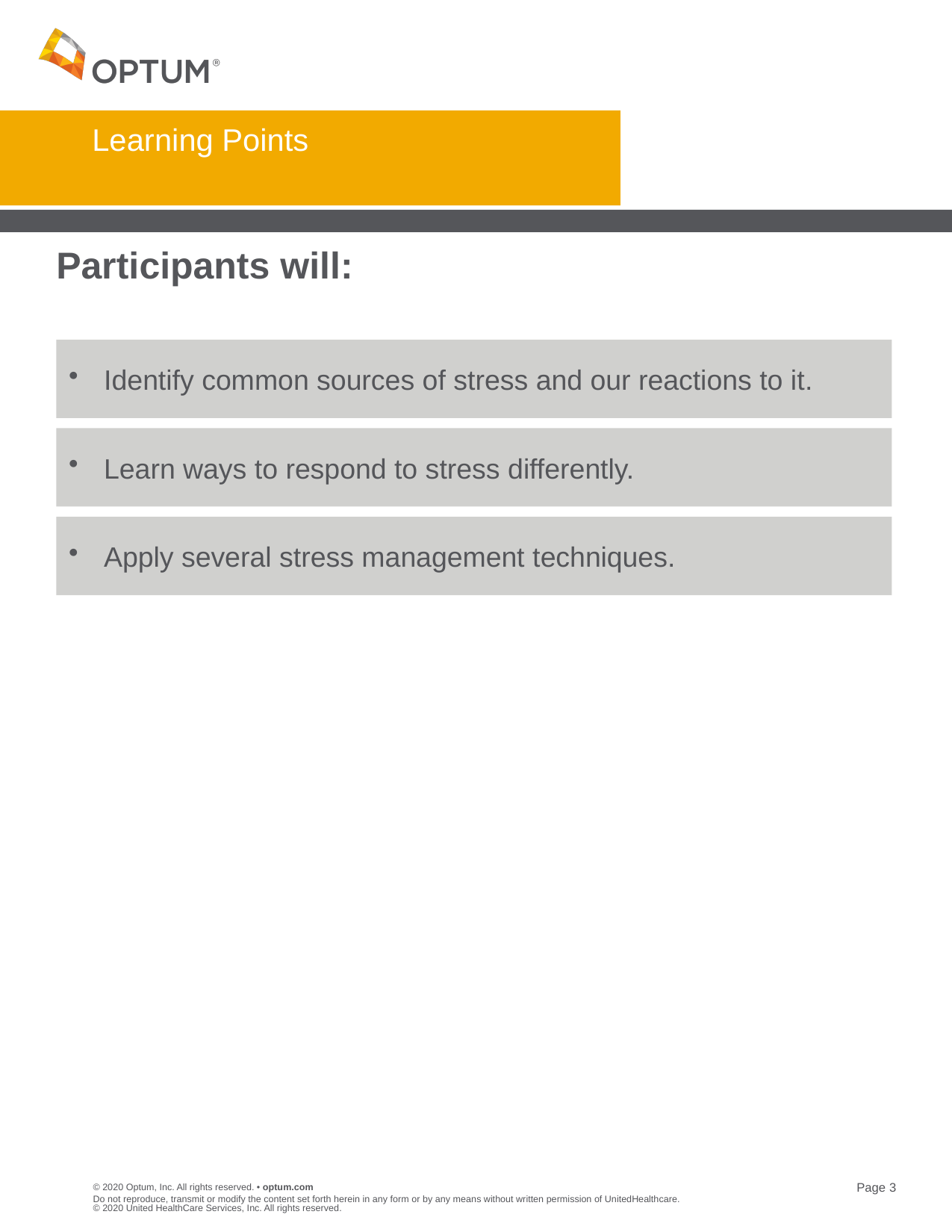

# Learning Points
Participants will:
Identify common sources of stress and our reactions to it.
Learn ways to respond to stress differently.
Apply several stress management techniques.
Do not reproduce, transmit or modify the content set forth herein in any form or by any means without written permission of UnitedHealthcare. © 2020 United HealthCare Services, Inc. All rights reserved.